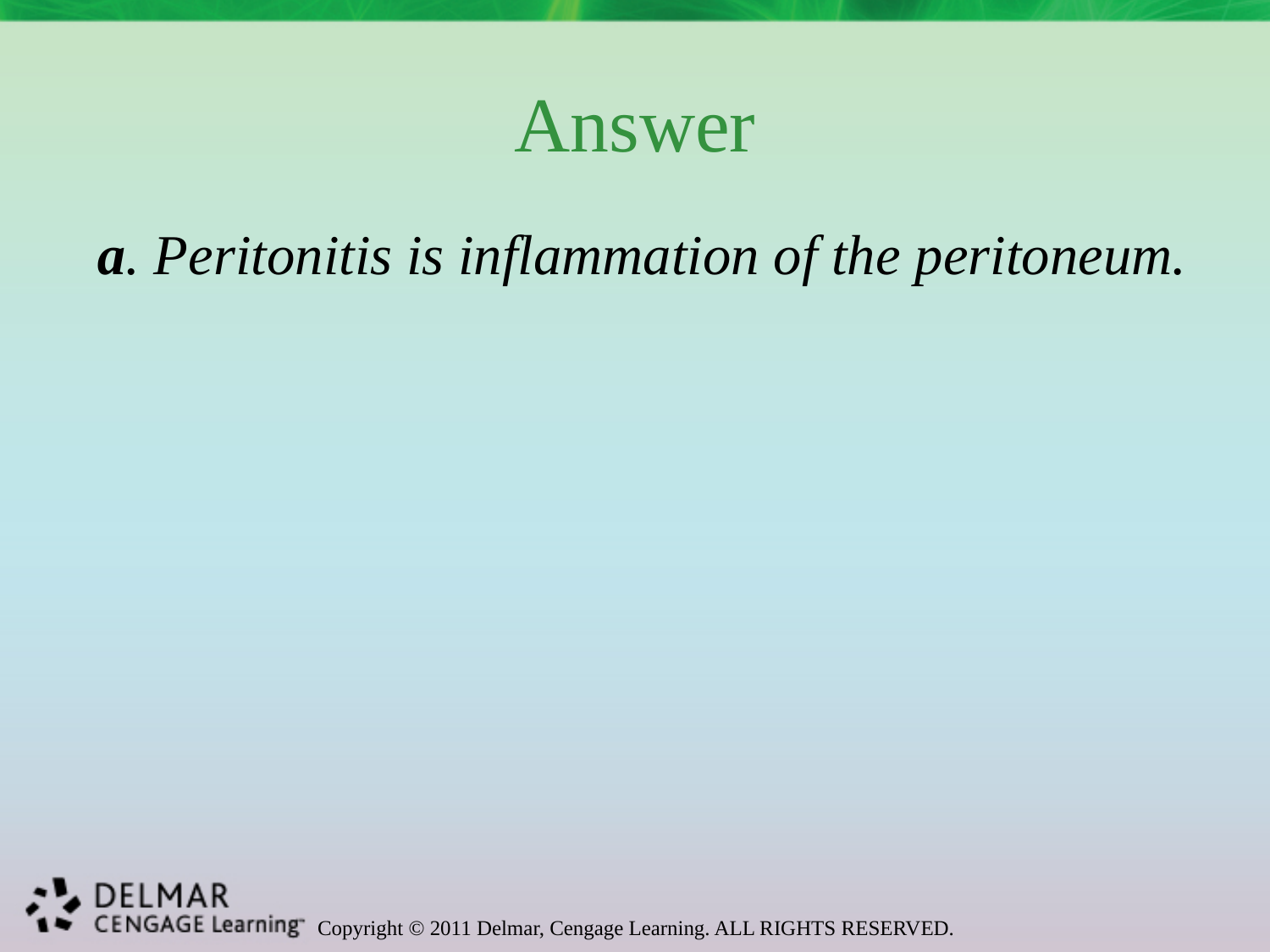

# Answer
a. Peritonitis is inflammation of the peritoneum.